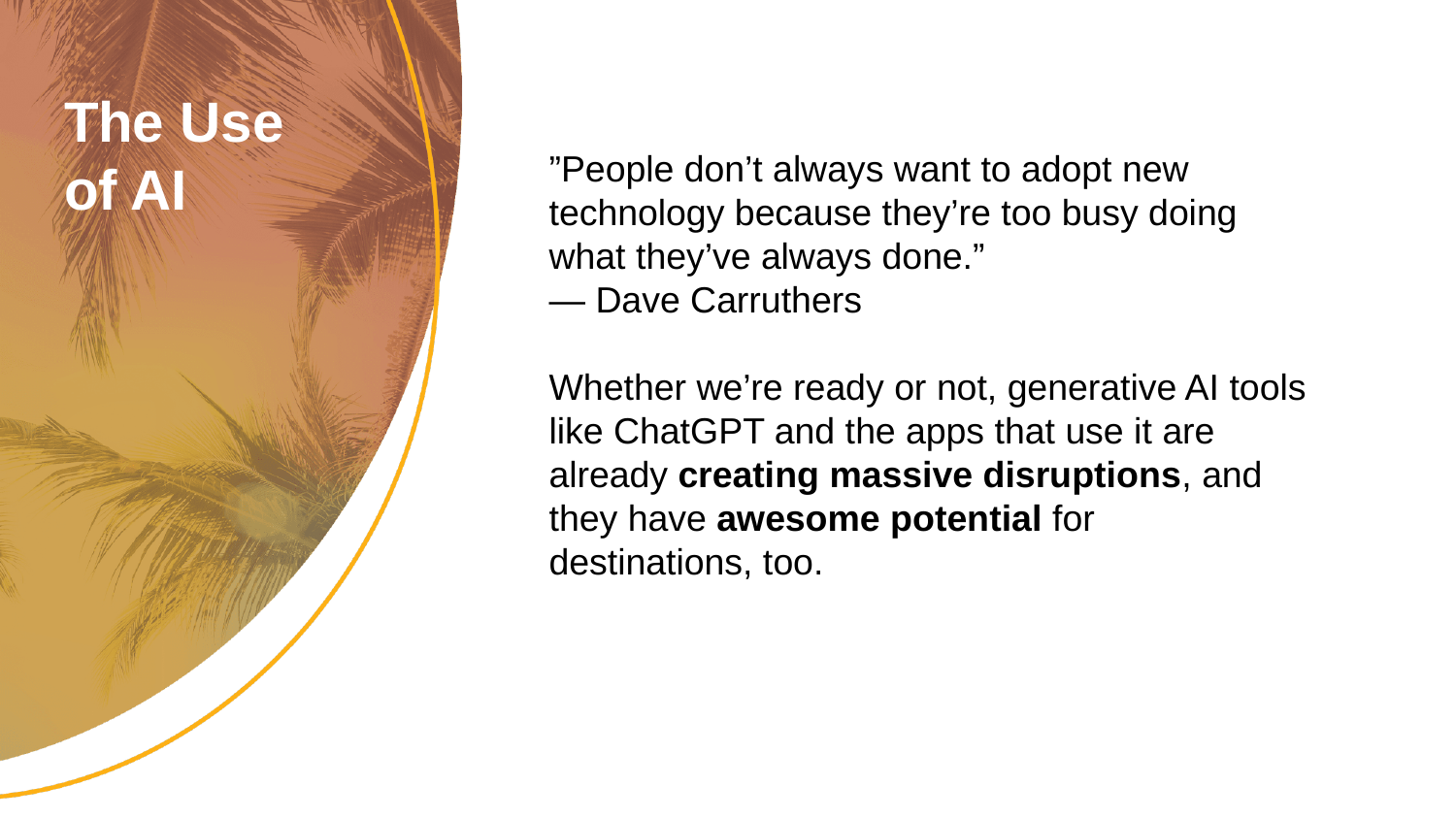

The Use of AI
”People don’t always want to adopt new technology because they’re too busy doing what they’ve always done.”
— Dave Carruthers

Whether we’re ready or not, generative AI tools like ChatGPT and the apps that use it are already creating massive disruptions, and they have awesome potential for destinations, too.